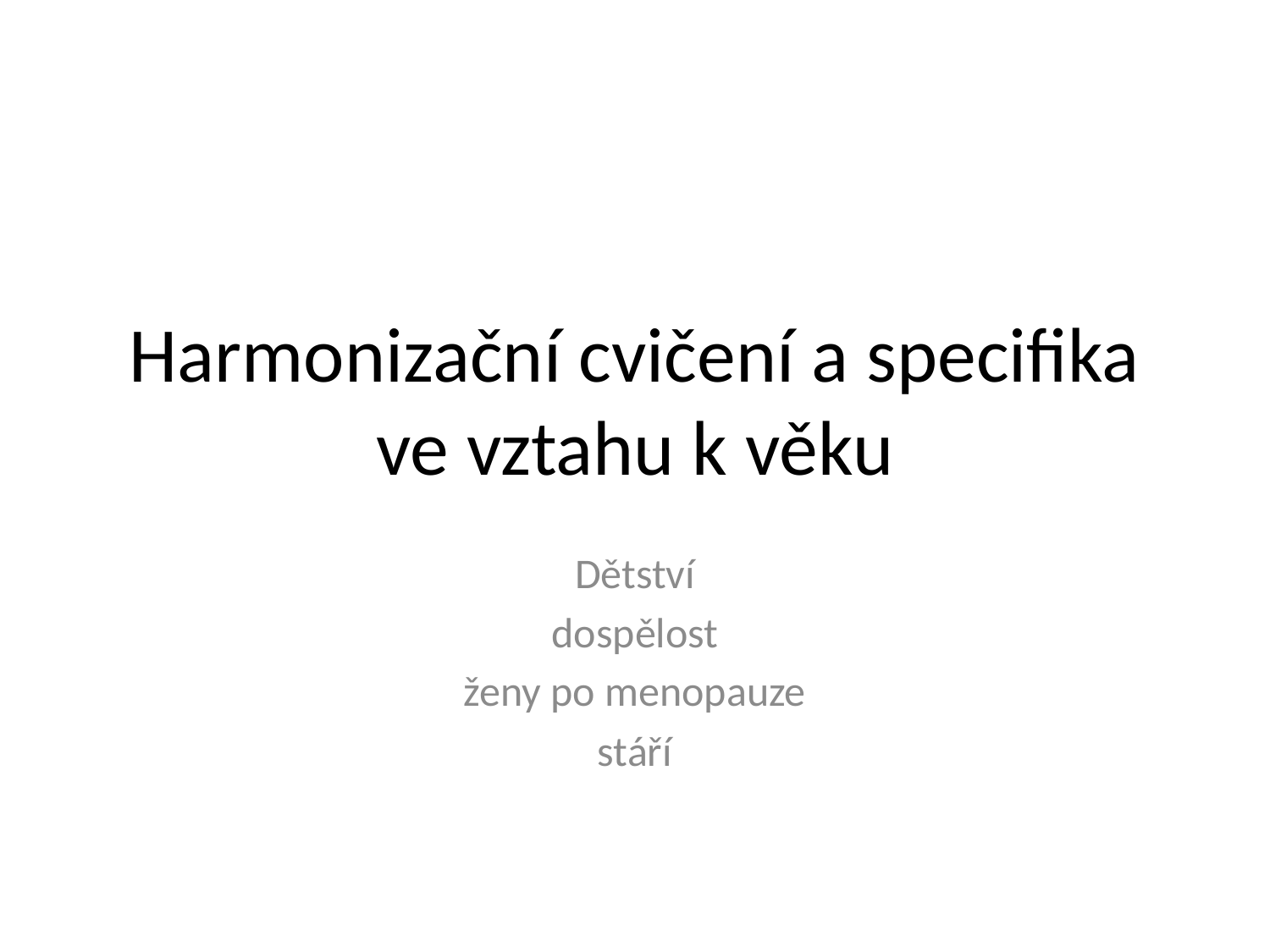

# Harmonizační cvičení a specifika ve vztahu k věku
Dětství
dospělost
ženy po menopauze
stáří